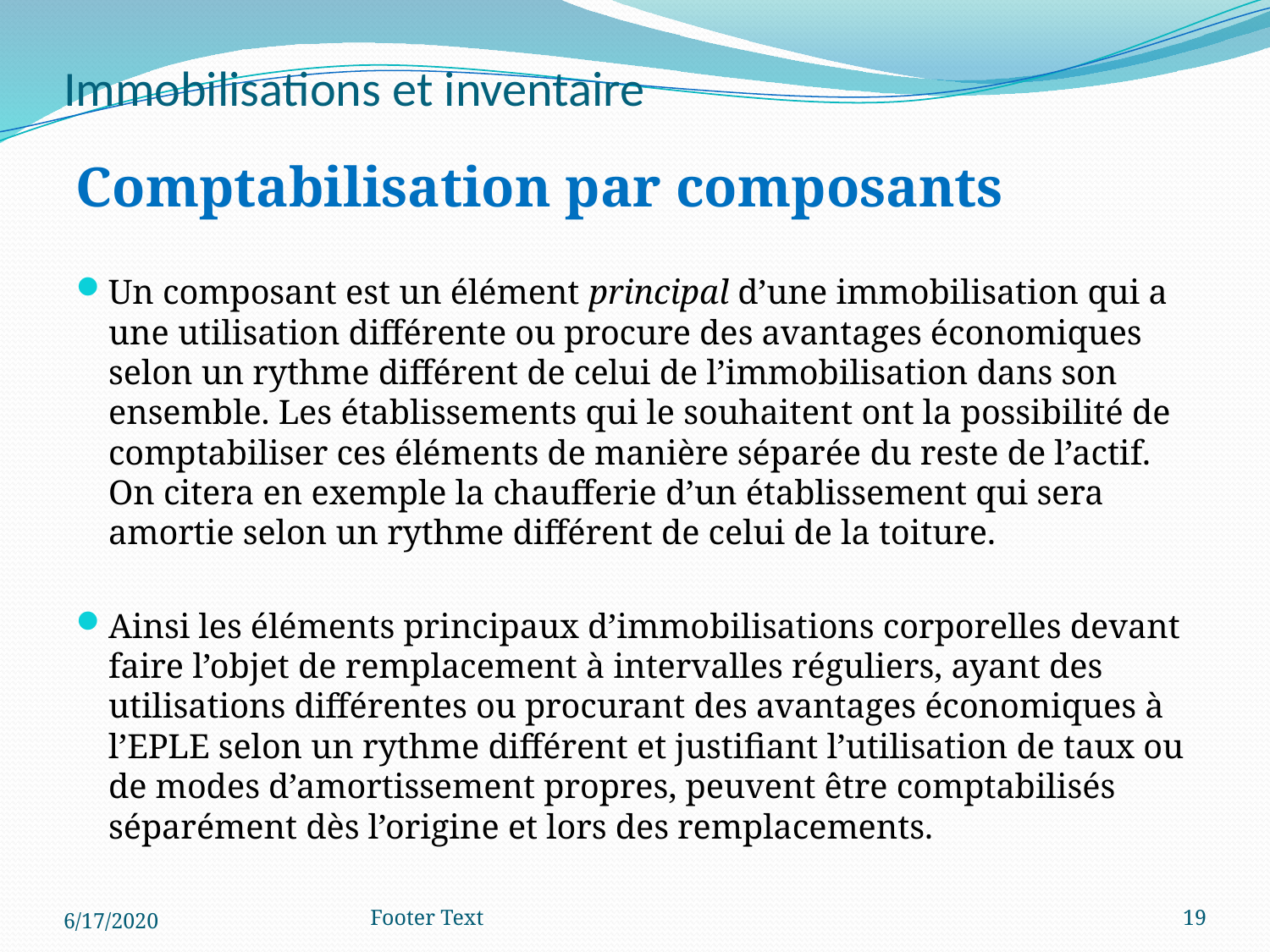

# Immobilisations et inventaire
Comptabilisation par composants

Un composant est un élément principal d’une immobilisation qui a une utilisation différente ou procure des avantages économiques selon un rythme différent de celui de l’immobilisation dans son ensemble. Les établissements qui le souhaitent ont la possibilité de comptabiliser ces éléments de manière séparée du reste de l’actif. On citera en exemple la chaufferie d’un établissement qui sera amortie selon un rythme différent de celui de la toiture.

Ainsi les éléments principaux d’immobilisations corporelles devant faire l’objet de remplacement à intervalles réguliers, ayant des utilisations différentes ou procurant des avantages économiques à l’EPLE selon un rythme différent et justifiant l’utilisation de taux ou de modes d’amortissement propres, peuvent être comptabilisés séparément dès l’origine et lors des remplacements.

6/17/2020
Footer Text
19